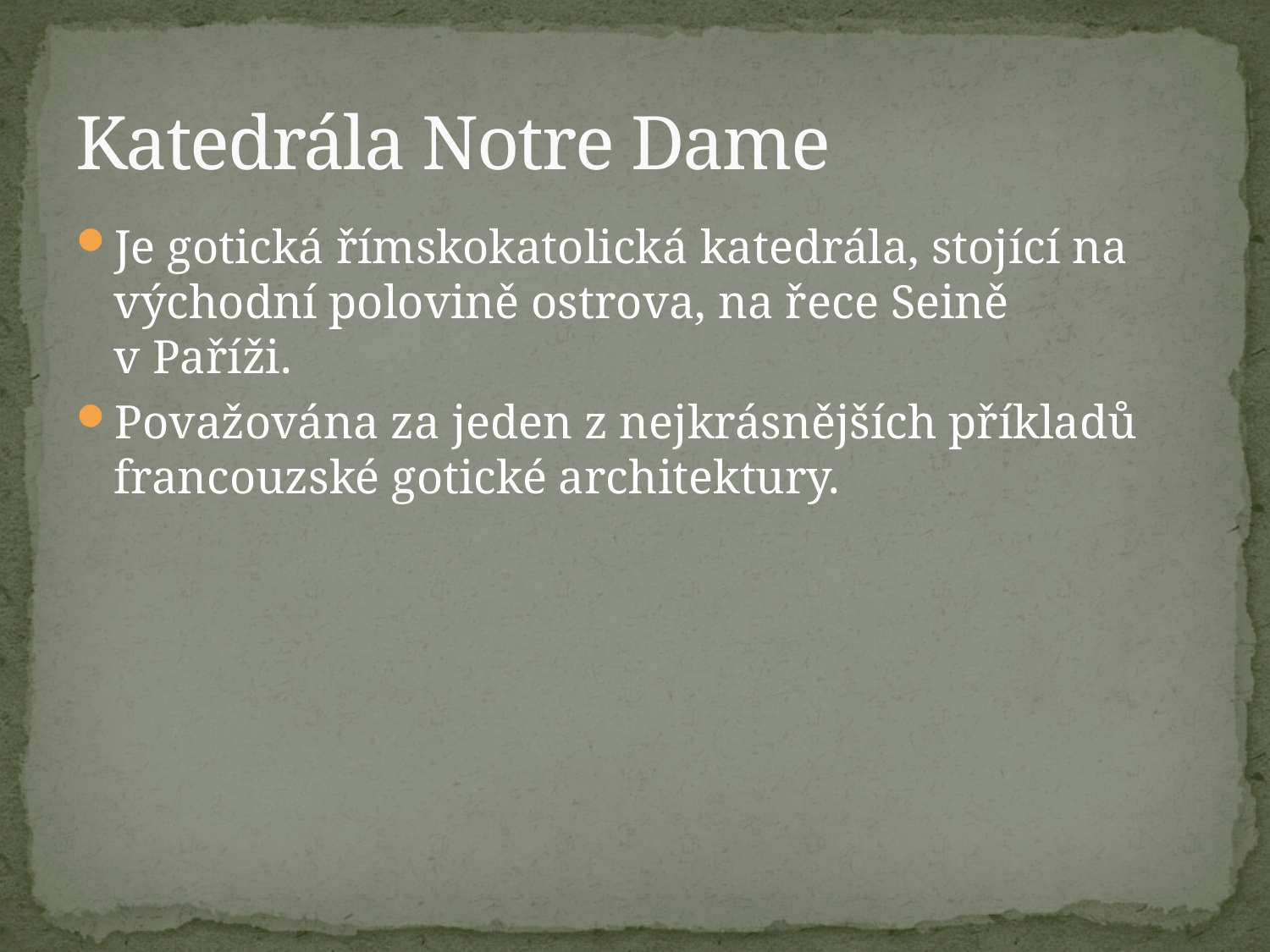

# Katedrála Notre Dame
Je gotická římskokatolická katedrála, stojící na východní polovině ostrova, na řece Seině v Paříži.
Považována za jeden z nejkrásnějších příkladů francouzské gotické architektury.